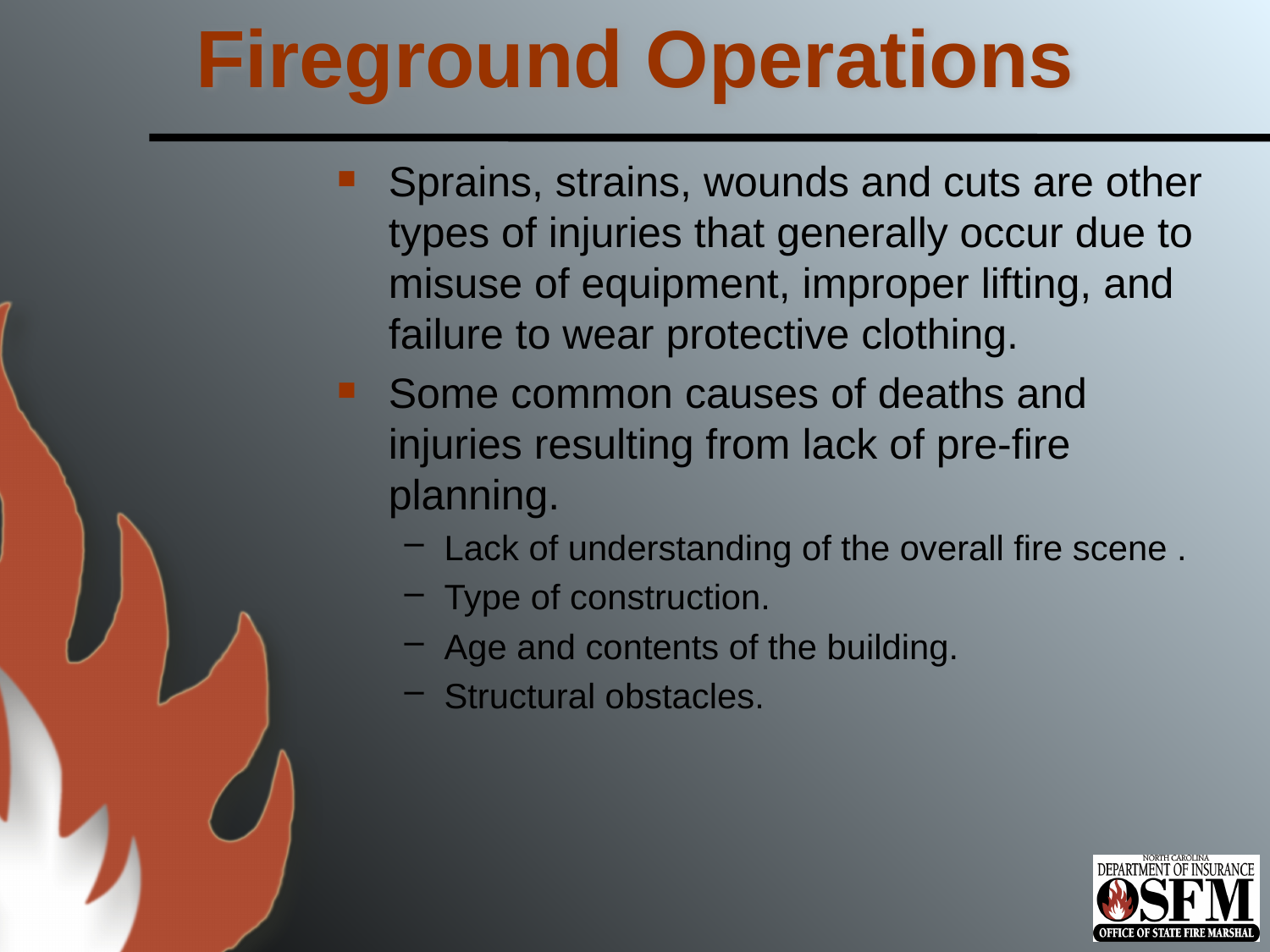

# Fireground Operations
Sprains, strains, wounds and cuts are other types of injuries that generally occur due to misuse of equipment, improper lifting, and failure to wear protective clothing.
Some common causes of deaths and injuries resulting from lack of pre-fire planning.
Lack of understanding of the overall fire scene .
Type of construction.
Age and contents of the building.
Structural obstacles.